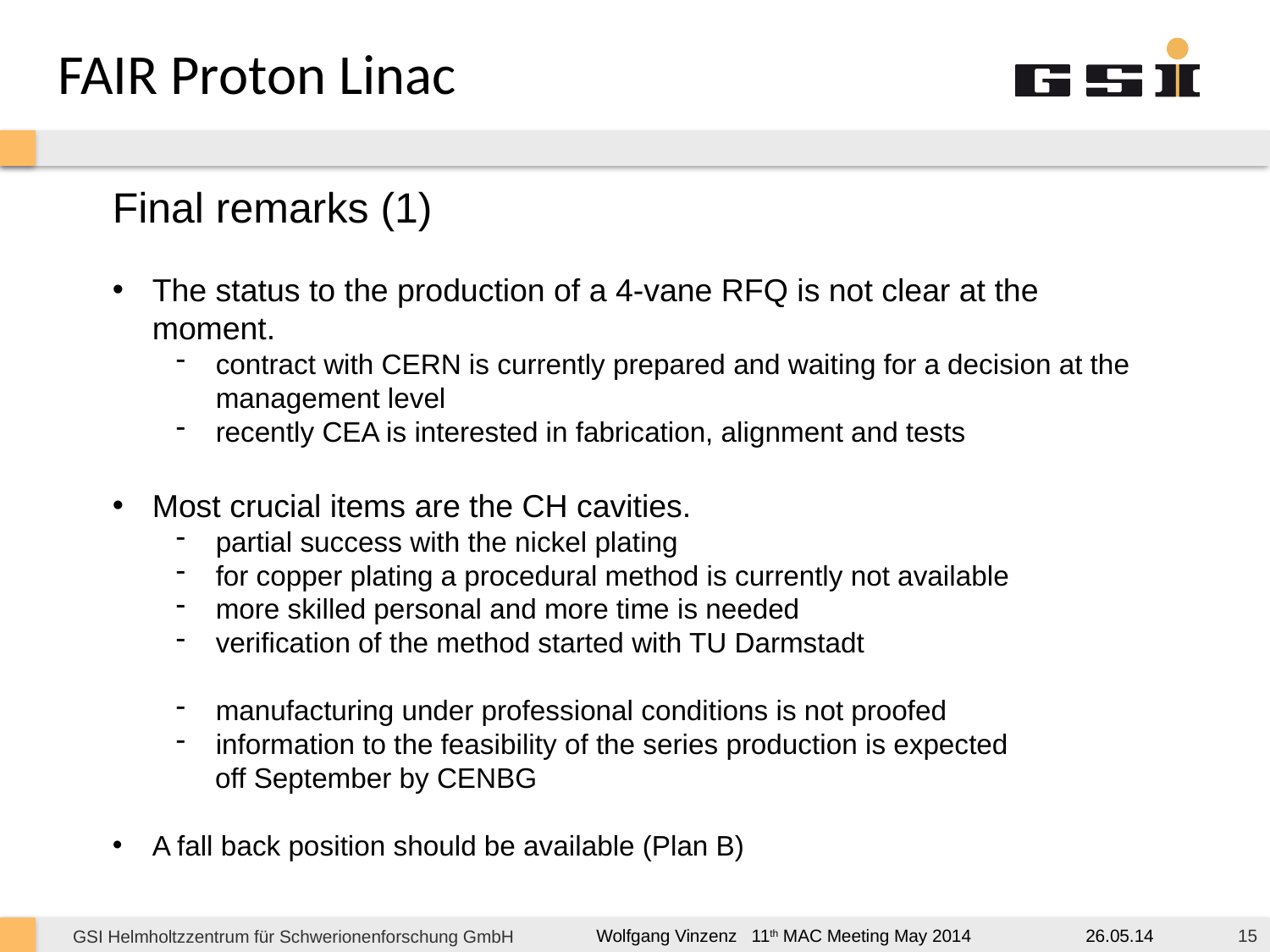

FAIR Proton Linac
Final remarks (1)

The status to the production of a 4-vane RFQ is not clear at the moment.
contract with CERN is currently prepared and waiting for a decision at the management level
recently CEA is interested in fabrication, alignment and tests

Most crucial items are the CH cavities.
partial success with the nickel plating
for copper plating a procedural method is currently not available
more skilled personal and more time is needed
verification of the method started with TU Darmstadt

manufacturing under professional conditions is not proofed
information to the feasibility of the series production is expected
     off September by CENBG

A fall back position should be available (Plan B)